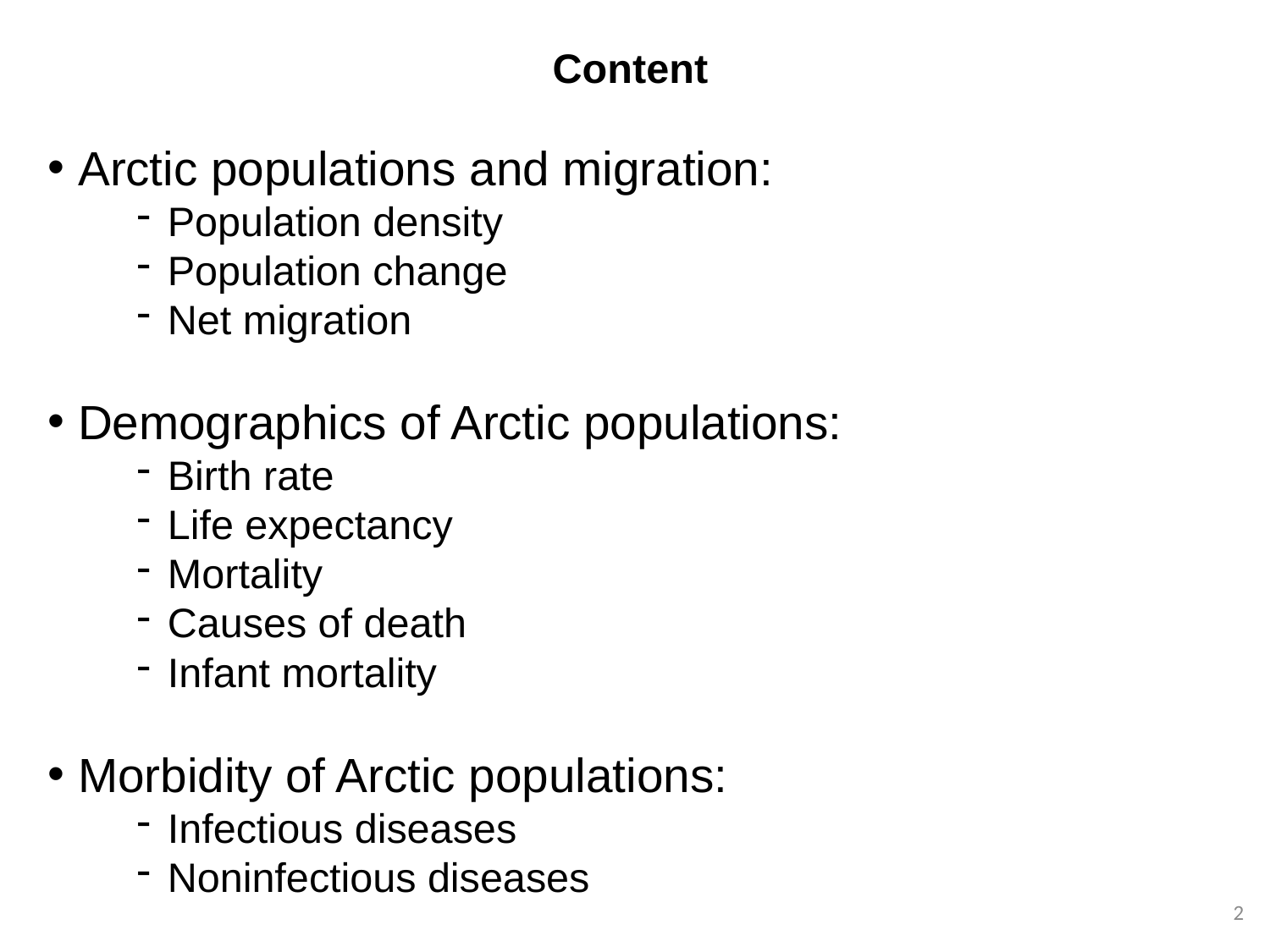

# Content
Arctic populations and migration:
Population density
Population change
Net migration

Demographics of Arctic populations:
Birth rate
Life expectancy
Mortality
Causes of death
Infant mortality

Morbidity of Arctic populations:
Infectious diseases
Noninfectious diseases

2